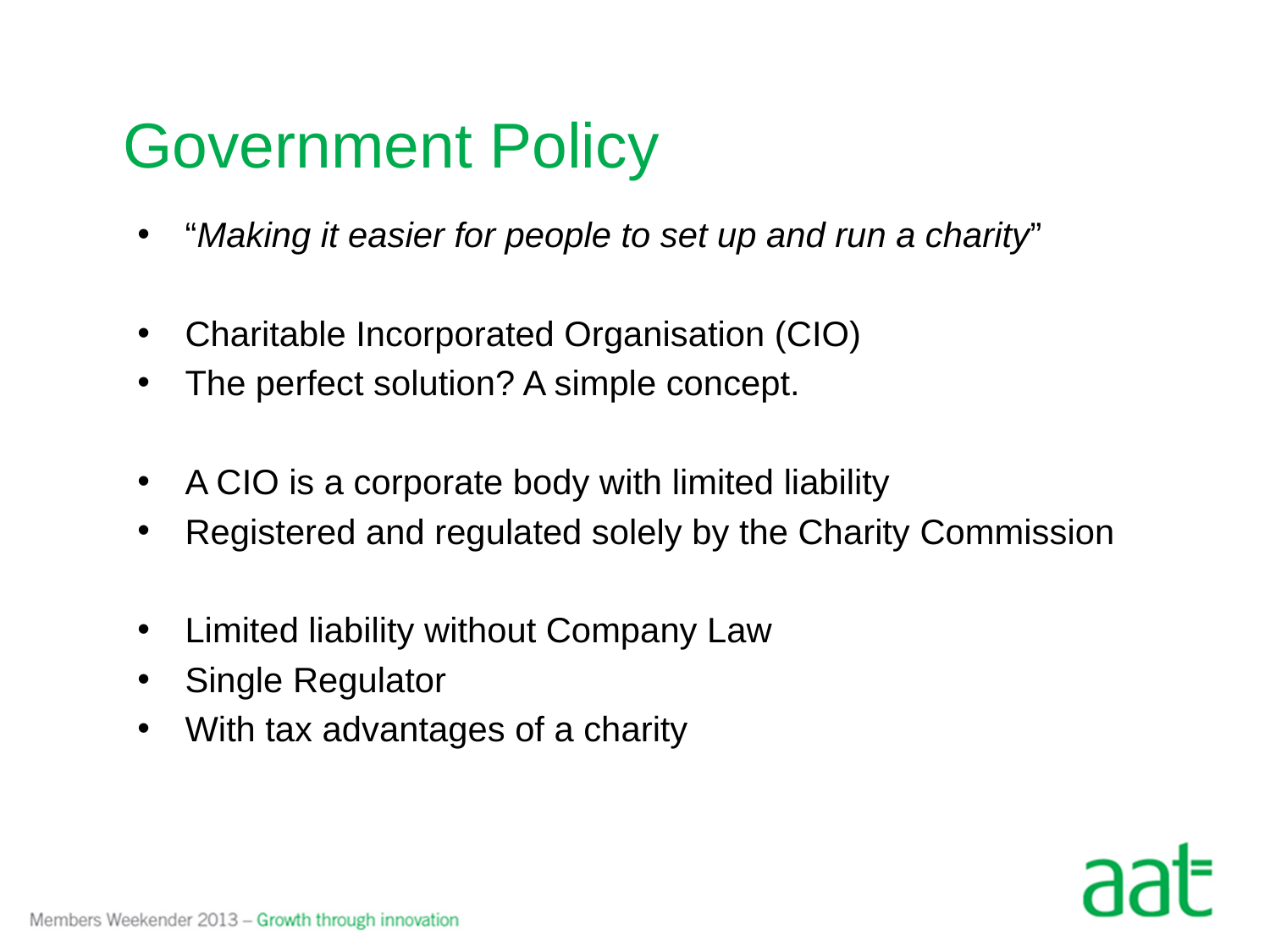

# Government Policy
“Making it easier for people to set up and run a charity”

Charitable Incorporated Organisation (CIO)
The perfect solution? A simple concept.

A CIO is a corporate body with limited liability
Registered and regulated solely by the Charity Commission

Limited liability without Company Law
Single Regulator
With tax advantages of a charity